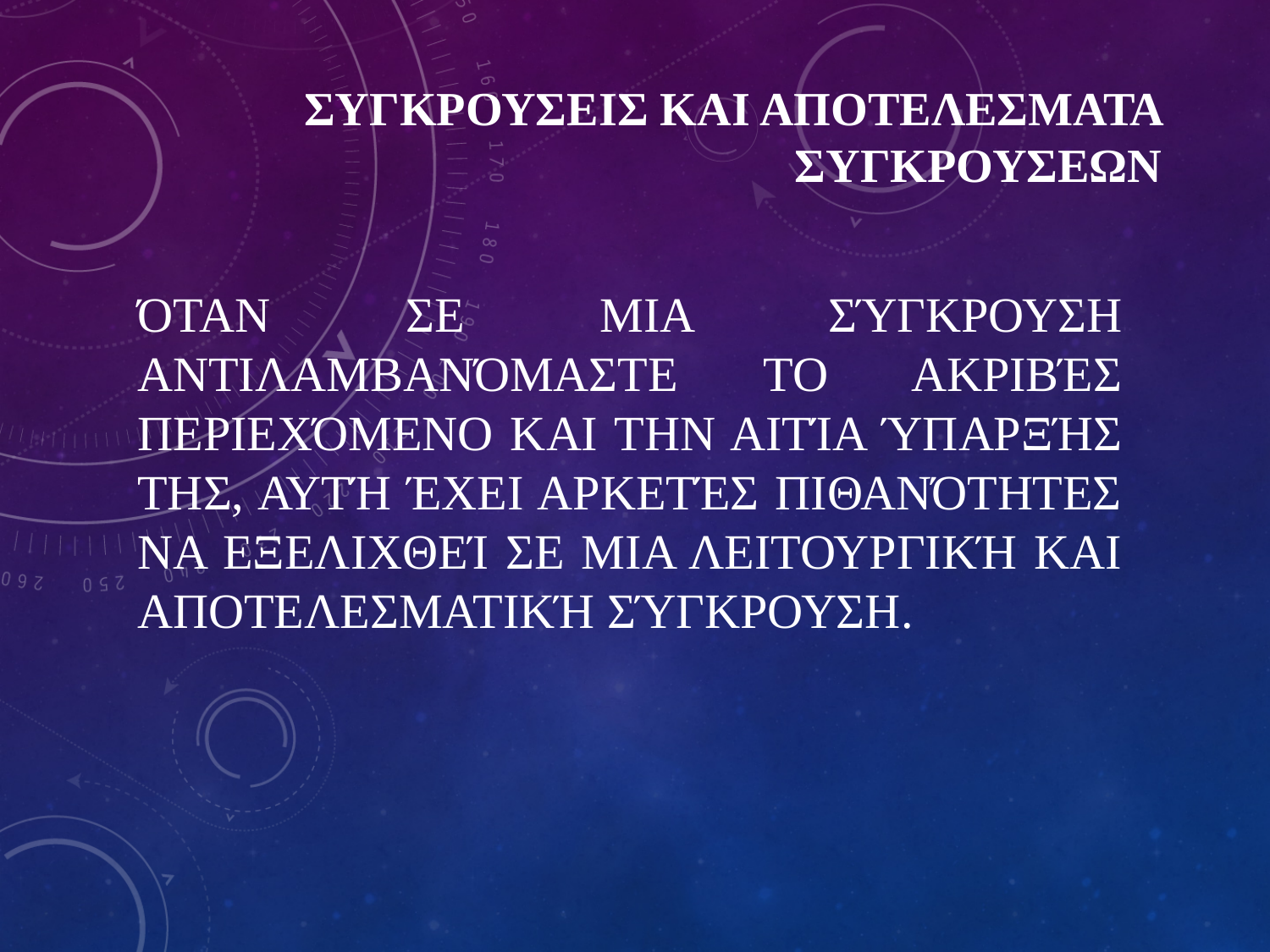

# ΣΥΓΚΡΟΥΣΕΙΣ ΚΑΙ ΑΠΟΤΕΛΕΣΜΑΤΑ ΣΥΓΚΡΟΥΣΕΩΝ
Όταν σε μια σύγκρουση αντιλαμβανόμαστε το ακριβές περιεχόμενο και την αιτία ύπαρξής της, αυτή έχει αρκετές πιθανότητες να εξελιχθεί σε μια λειτουργική και αποτελεσματική σύγκρουση.